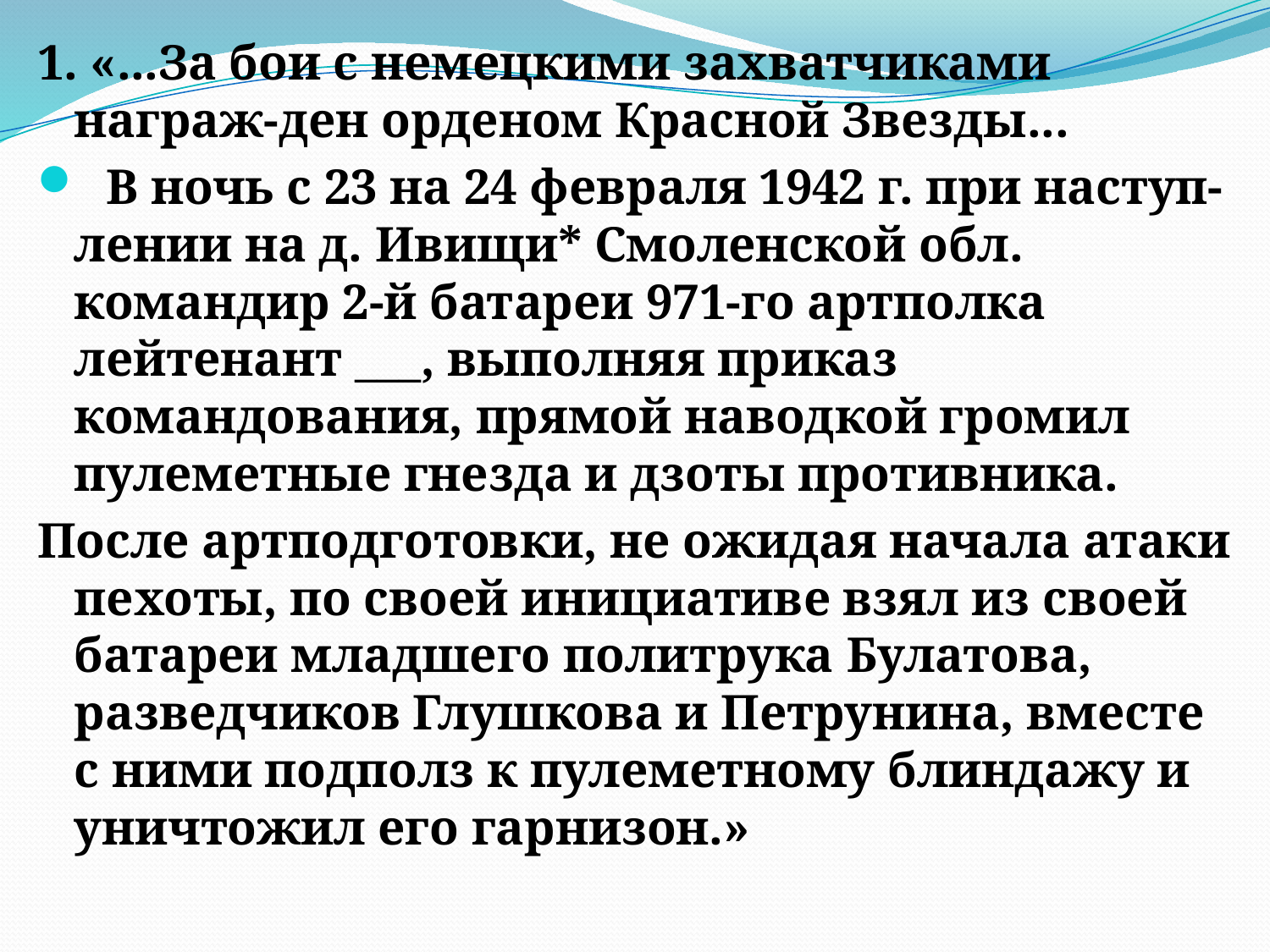

1. «...За бои с немецкими захватчиками награж-ден орденом Красной Звезды...
  В ночь с 23 на 24 февраля 1942 г. при наступ-лении на д. Ивищи* Смоленской обл. командир 2-й батареи 971-го артполка лейтенант ___, выполняя приказ командования, прямой наводкой громил пулеметные гнездa и дзоты противника.
После артподготовки, не ожидая начала атаки пехоты, по своей инициативе взял из своей батареи младшего политрука Булатова, разведчиков Глушкова и Петрунина, вместе с ними подполз к пулеметному блиндажу и уничтожил его гарнизон.»

#